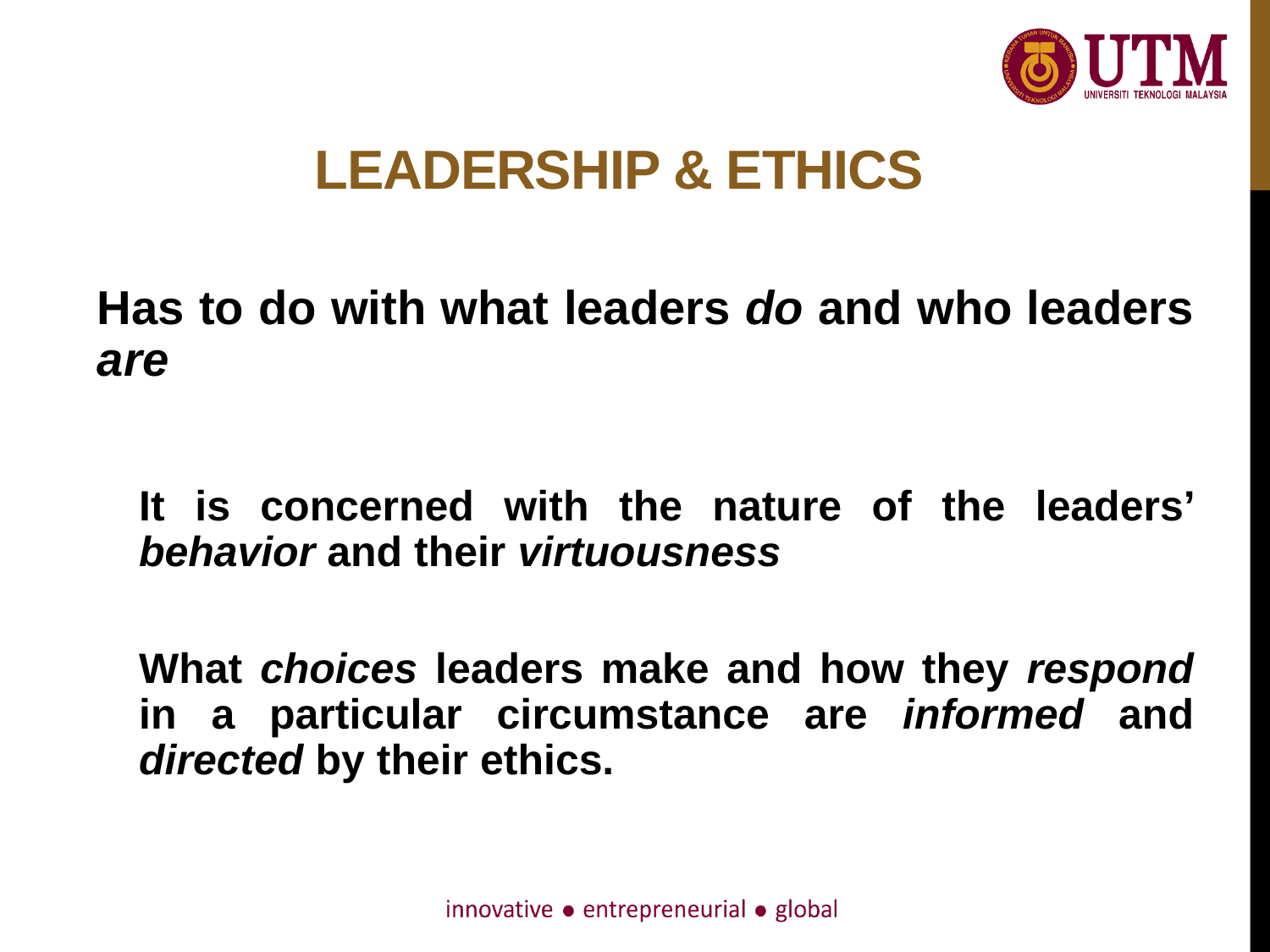

# LEADERSHIP & ETHICS
Has to do with what leaders do and who leaders are

It is concerned with the nature of the leaders’ behavior and their virtuousness

What choices leaders make and how they respond in a particular circumstance are informed and directed by their ethics.